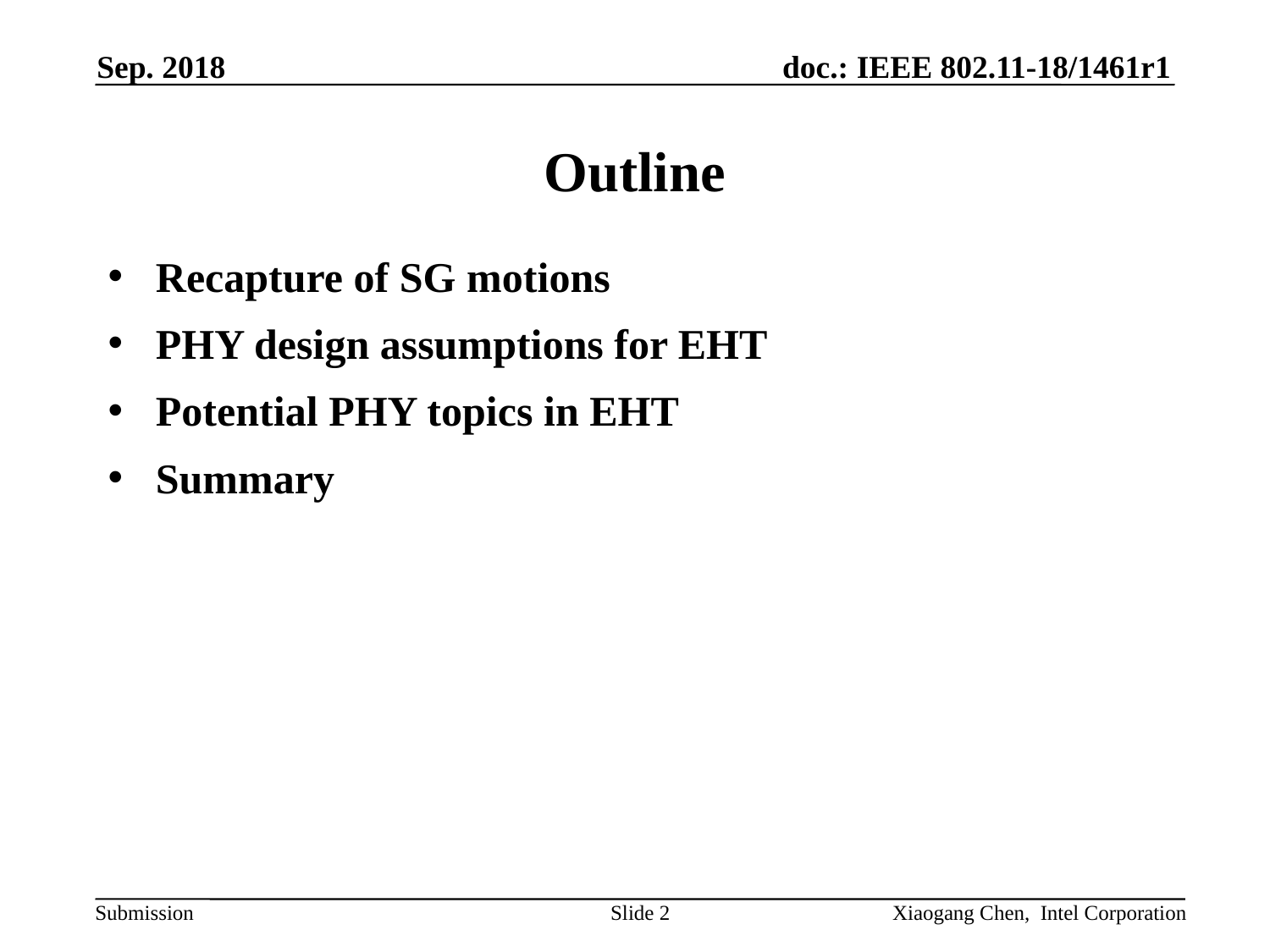

Sep. 2018
# Outline
Recapture of SG motions
PHY design assumptions for EHT
Potential PHY topics in EHT
Summary

Slide 2
Xiaogang Chen,  Intel Corporation